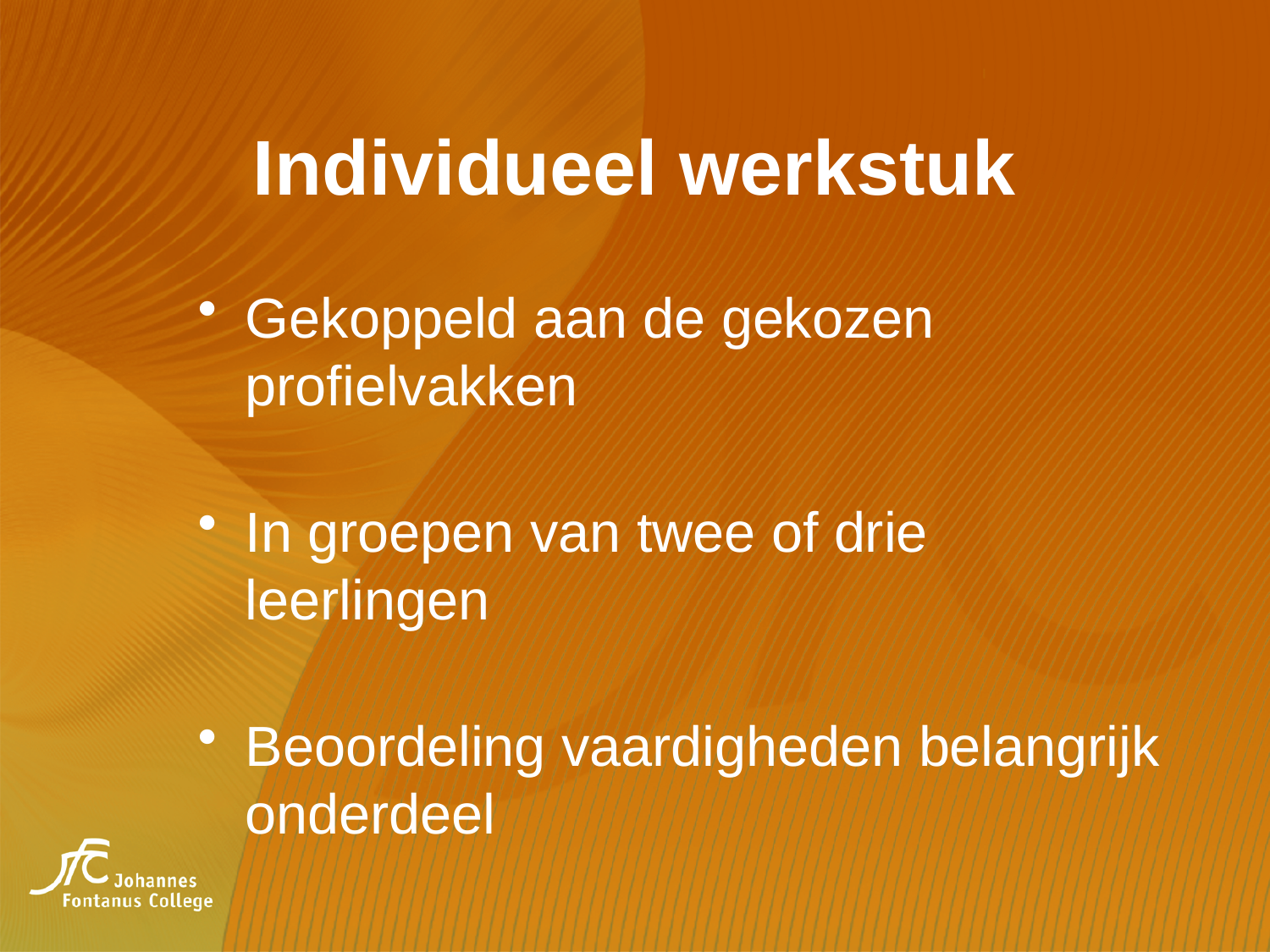

# Individueel werkstuk
Gekoppeld aan de gekozen profielvakken
In groepen van twee of drie leerlingen
Beoordeling vaardigheden belangrijk onderdeel